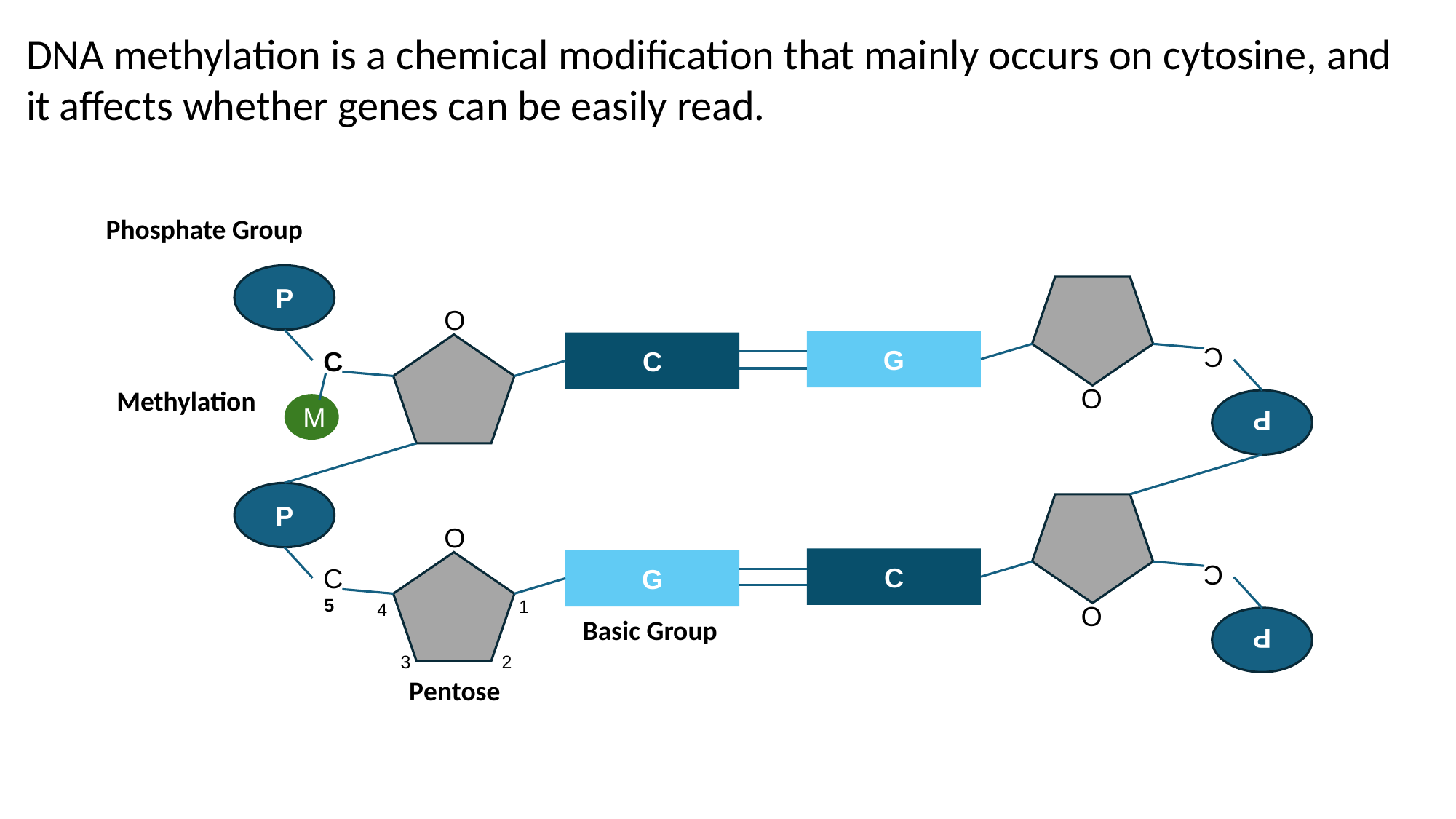

DNA methylation is a chemical modification that mainly occurs on cytosine, and it affects whether genes can be easily read.
Phosphate Group
P
O
C

C
P
O
G

C
5
1
4
Basic Group
3
2
P
O
C

C
P
O
G

C
Methylation
M
Pentose